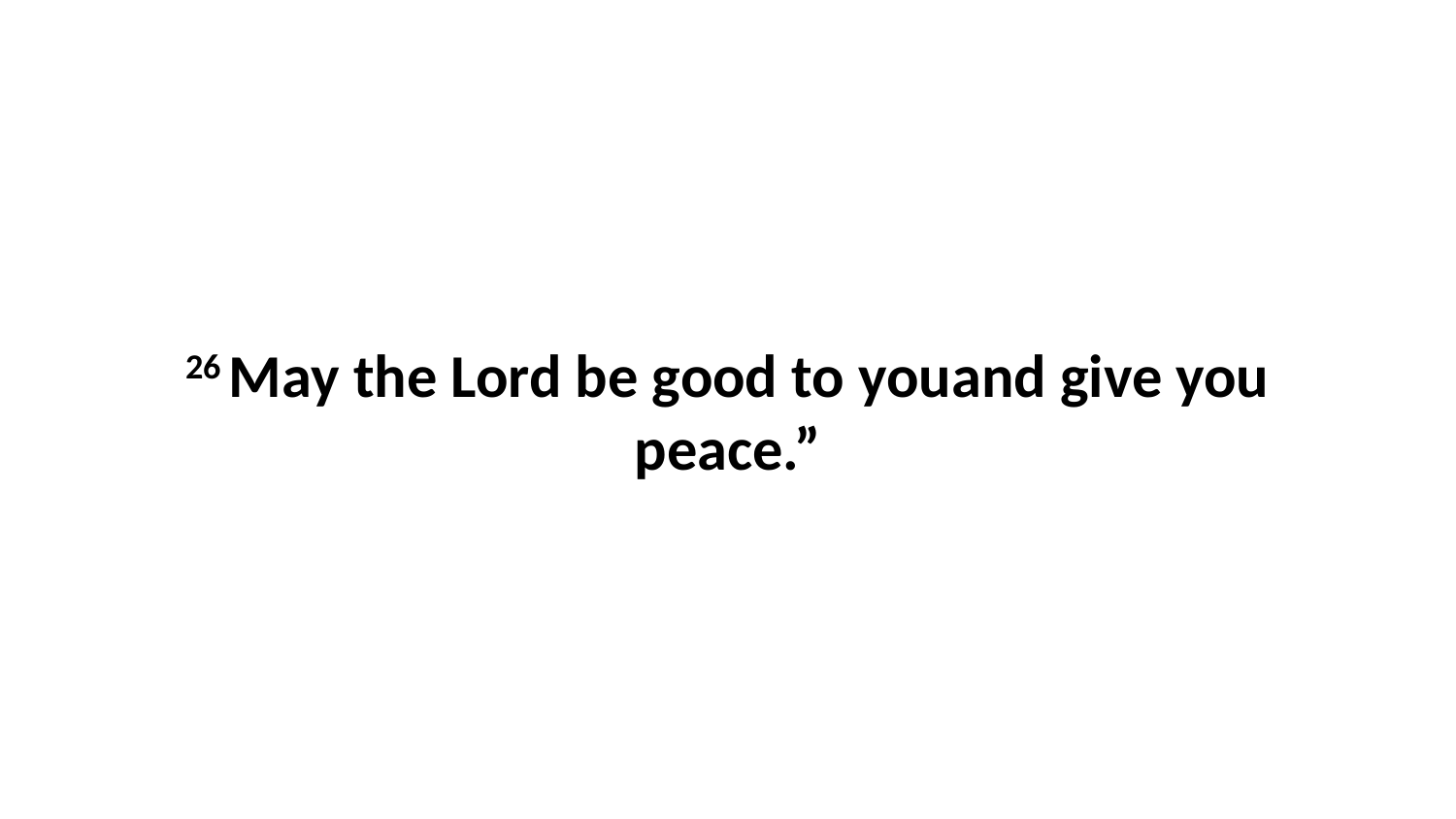

26 May the Lord be good to youand give you peace.”